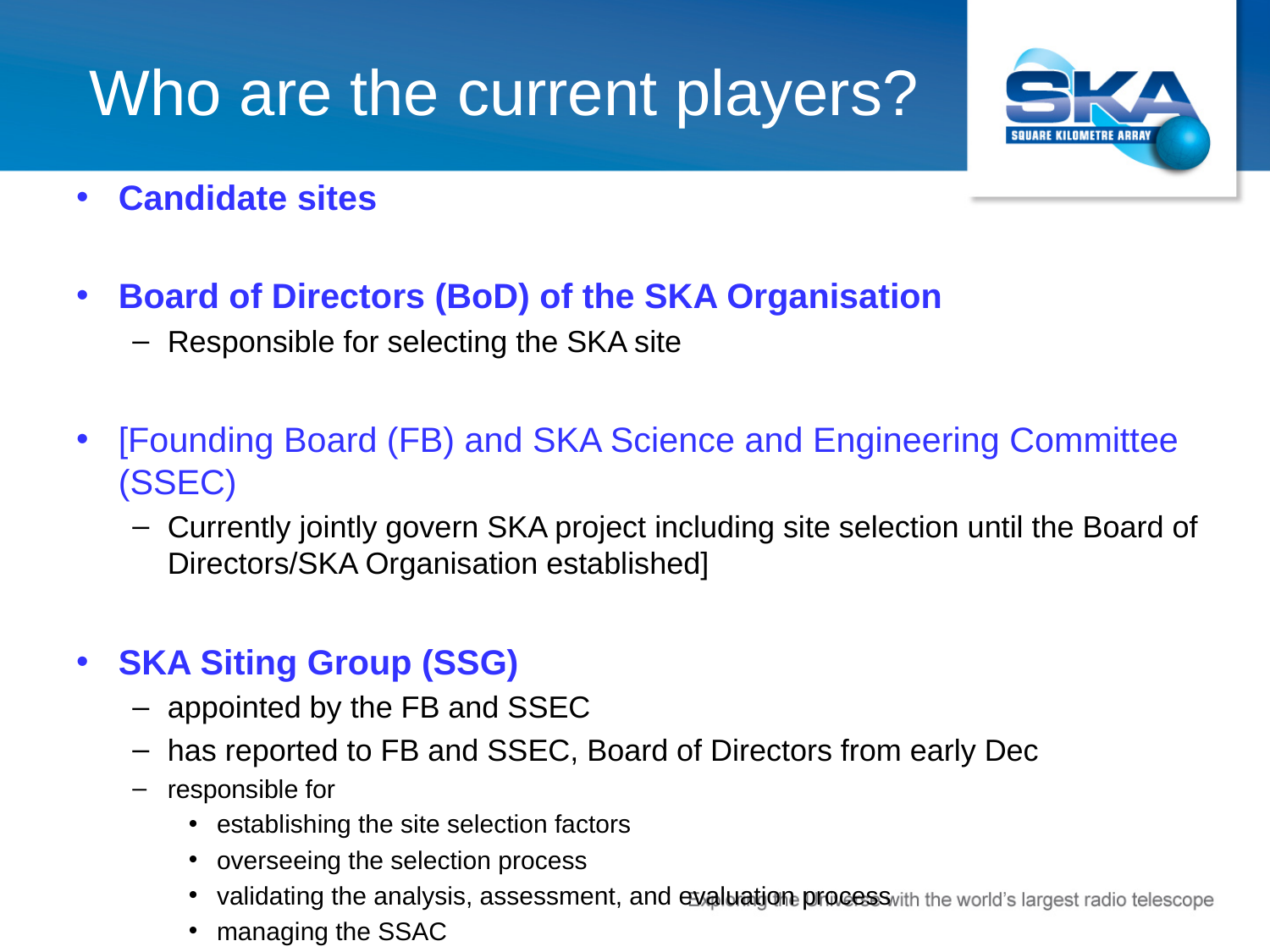

# Who are the current players?
Candidate sites

Board of Directors (BoD) of the SKA Organisation
Responsible for selecting the SKA site

[Founding Board (FB) and SKA Science and Engineering Committee (SSEC)
Currently jointly govern SKA project including site selection until the Board of Directors/SKA Organisation established]

SKA Siting Group (SSG)
appointed by the FB and SSEC
has reported to FB and SSEC, Board of Directors from early Dec
responsible for
establishing the site selection factors
overseeing the selection process
validating the analysis, assessment, and evaluation process
managing the SSAC